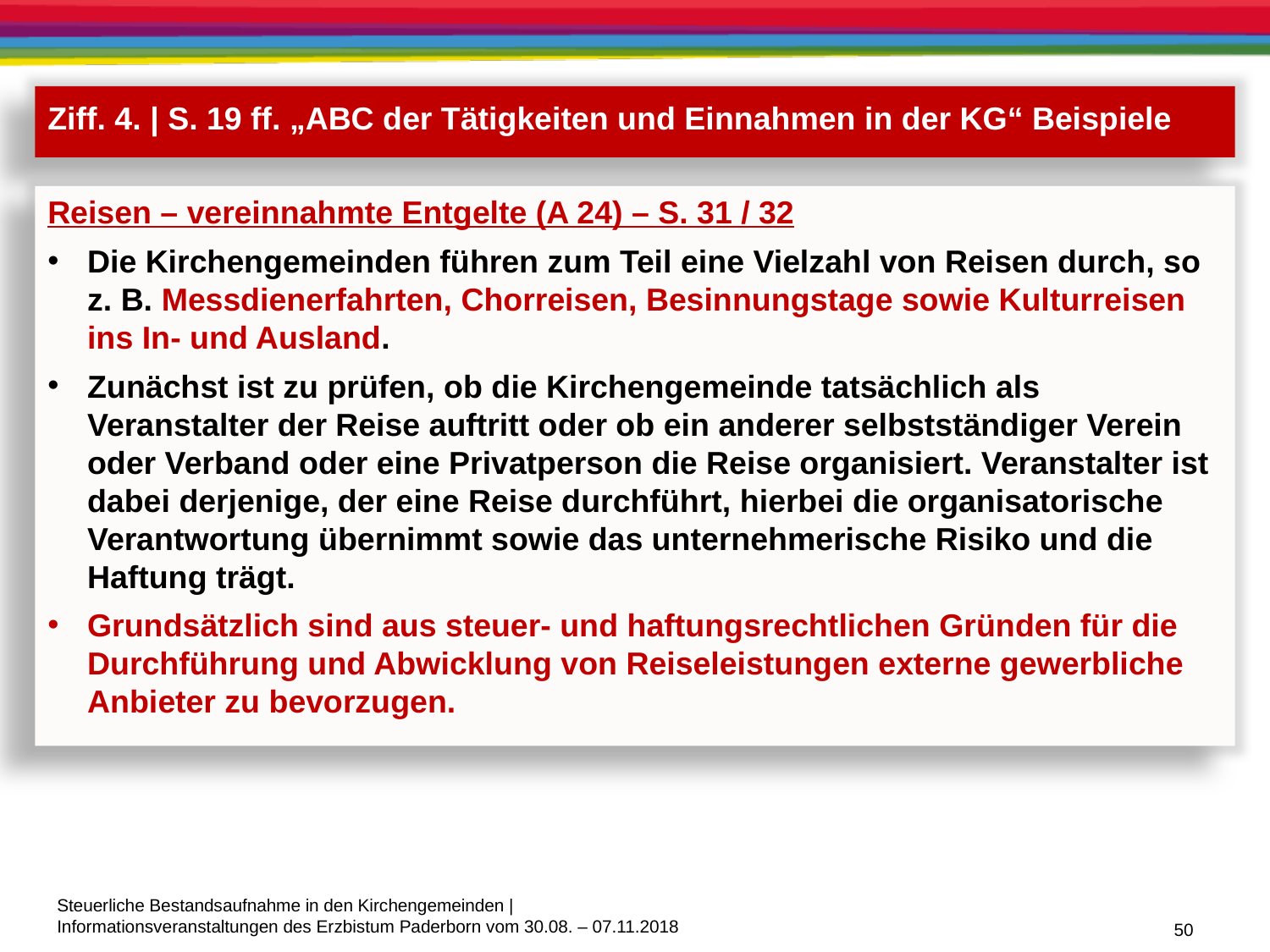

Ziff. 4. | S. 19 ff. „ABC der Tätigkeiten und Einnahmen in der KG“ Beispiele
Reisen – vereinnahmte Entgelte (A 24) – S. 31 / 32
Die Kirchengemeinden führen zum Teil eine Vielzahl von Reisen durch, so z. B. Messdienerfahrten, Chorreisen, Besinnungstage sowie Kulturreisen ins In- und Ausland.
Zunächst ist zu prüfen, ob die Kirchengemeinde tatsächlich als Veranstalter der Reise auftritt oder ob ein anderer selbstständiger Verein oder Verband oder eine Privatperson die Reise organisiert. Veranstalter ist dabei derjenige, der eine Reise durchführt, hierbei die organisatorische Verantwortung übernimmt sowie das unternehmerische Risiko und die Haftung trägt.
Grundsätzlich sind aus steuer- und haftungsrechtlichen Gründen für die Durchführung und Abwicklung von Reiseleistungen externe gewerbliche Anbieter zu bevorzugen.
50